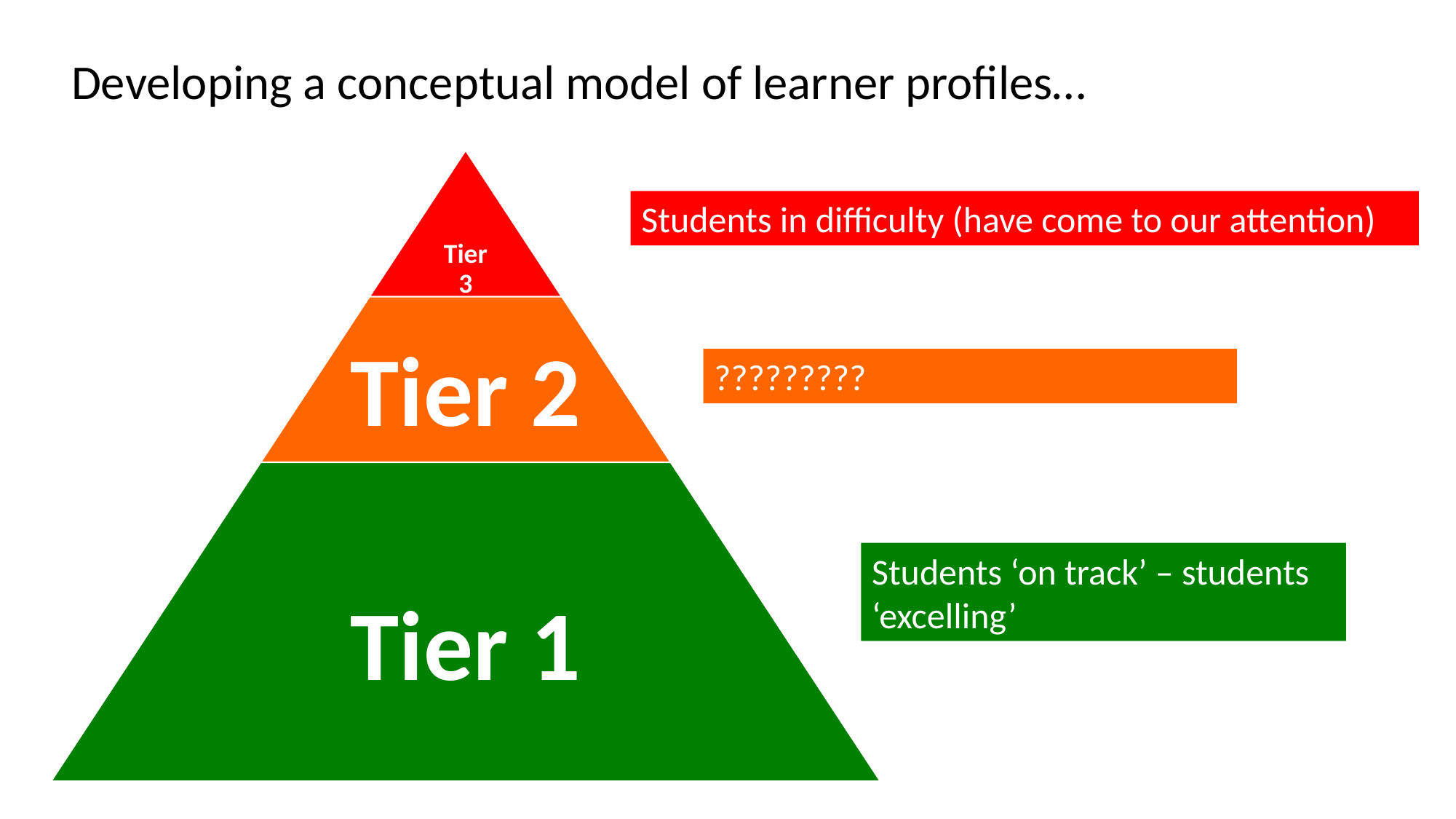

Developing a conceptual model of learner profiles…

Tier 3
Tier 2
Tier 1
Students in difficulty (have come to our attention)
?????????
Students ‘on track’ – students ‘excelling’